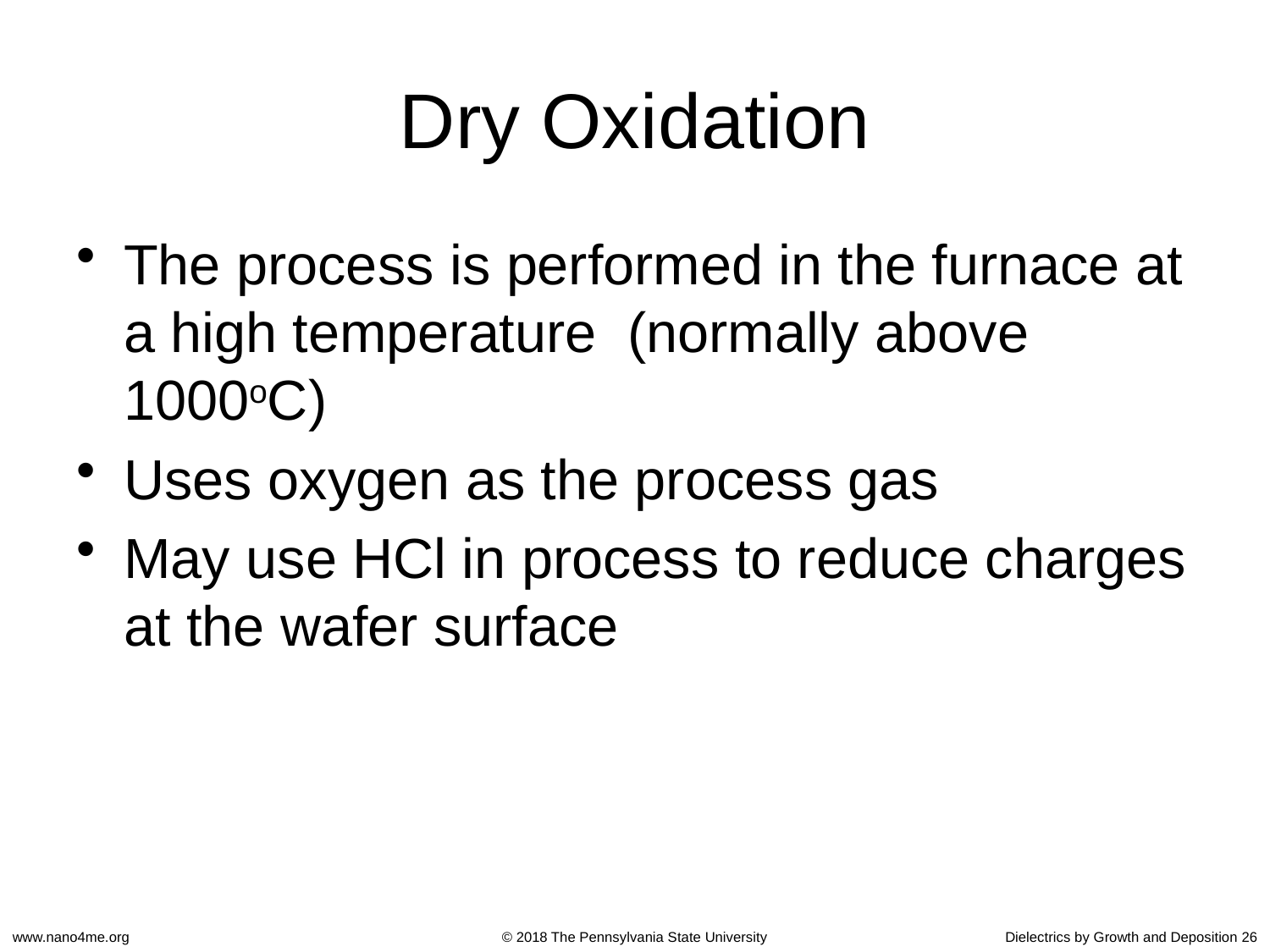

# Dry Oxidation
The process is performed in the furnace at a high temperature  (normally above 1000oC)
Uses oxygen as the process gas
May use HCl in process to reduce charges at the wafer surface